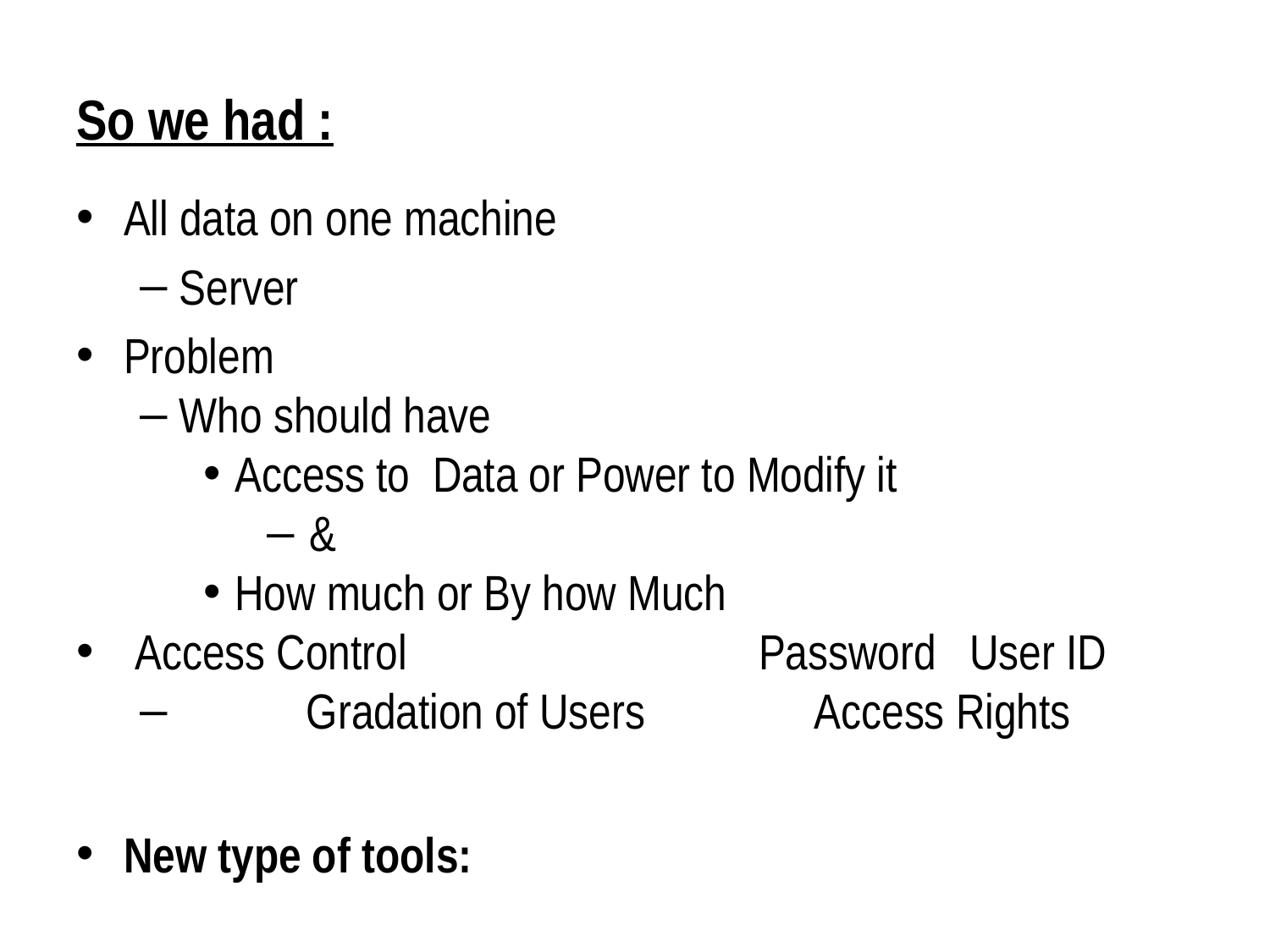

# So we had :
All data on one machine
Server
Problem
Who should have
Access to  Data or Power to Modify it
 &
How much or By how Much
 Access Control			Password   User ID
	Gradation of Users             	Access Rights

New type of tools: